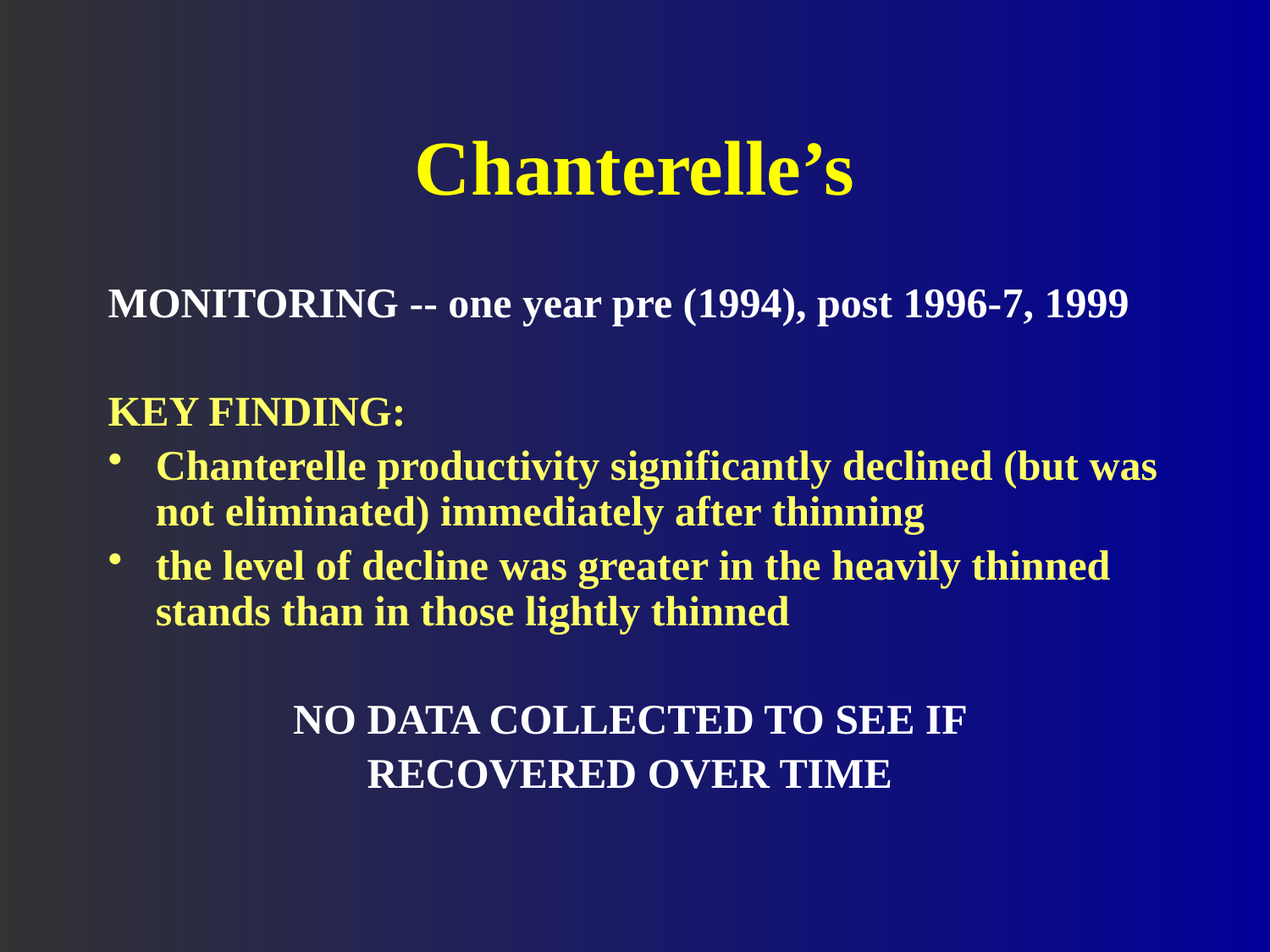

# Chanterelle’s
MONITORING -- one year pre (1994), post 1996-7, 1999

KEY FINDING:
Chanterelle productivity significantly declined (but was not eliminated) immediately after thinning
the level of decline was greater in the heavily thinned stands than in those lightly thinned

NO DATA COLLECTED TO SEE IF
RECOVERED OVER TIME